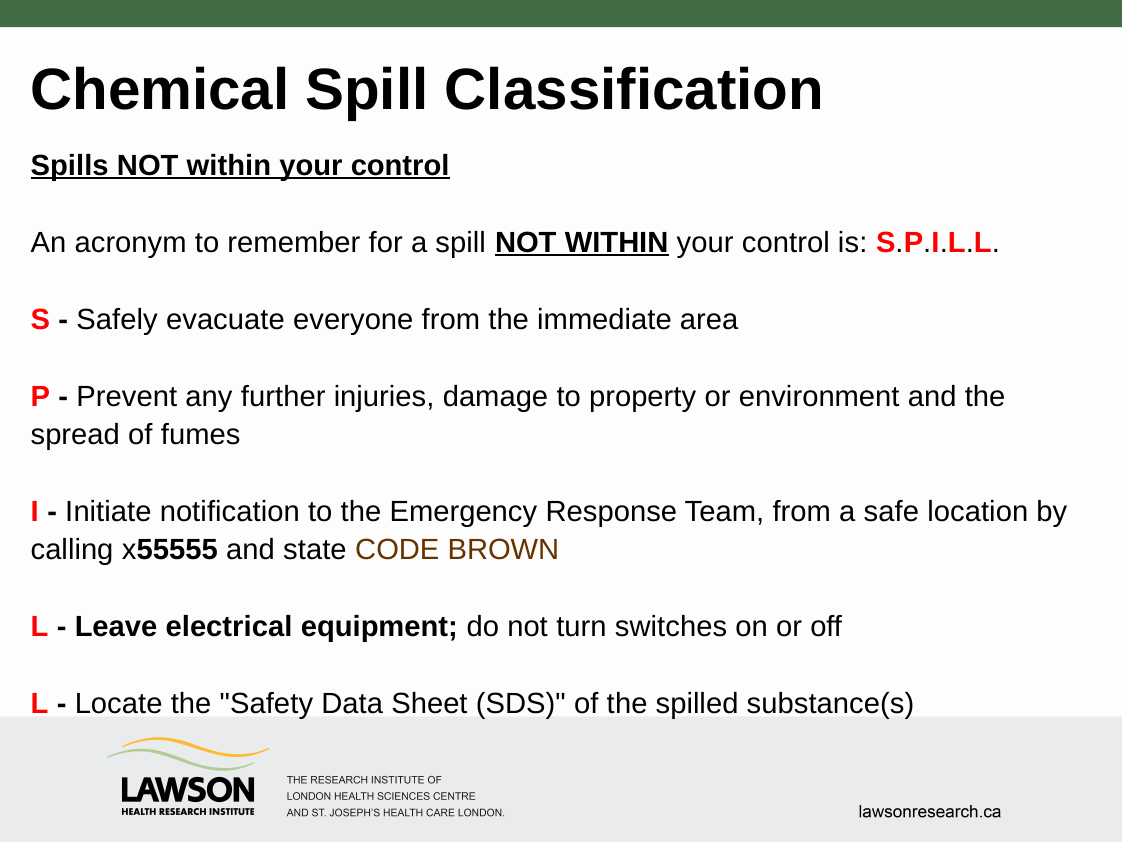

# Chemical Spill Classification
Spills NOT within your control

An acronym to remember for a spill NOT WITHIN your control is: S.P.I.L.L.

S - Safely evacuate everyone from the immediate area

P - Prevent any further injuries, damage to property or environment and the spread of fumes

I - Initiate notification to the Emergency Response Team, from a safe location by calling x55555 and state CODE BROWN

L - Leave electrical equipment; do not turn switches on or off

L - Locate the "Safety Data Sheet (SDS)" of the spilled substance(s)